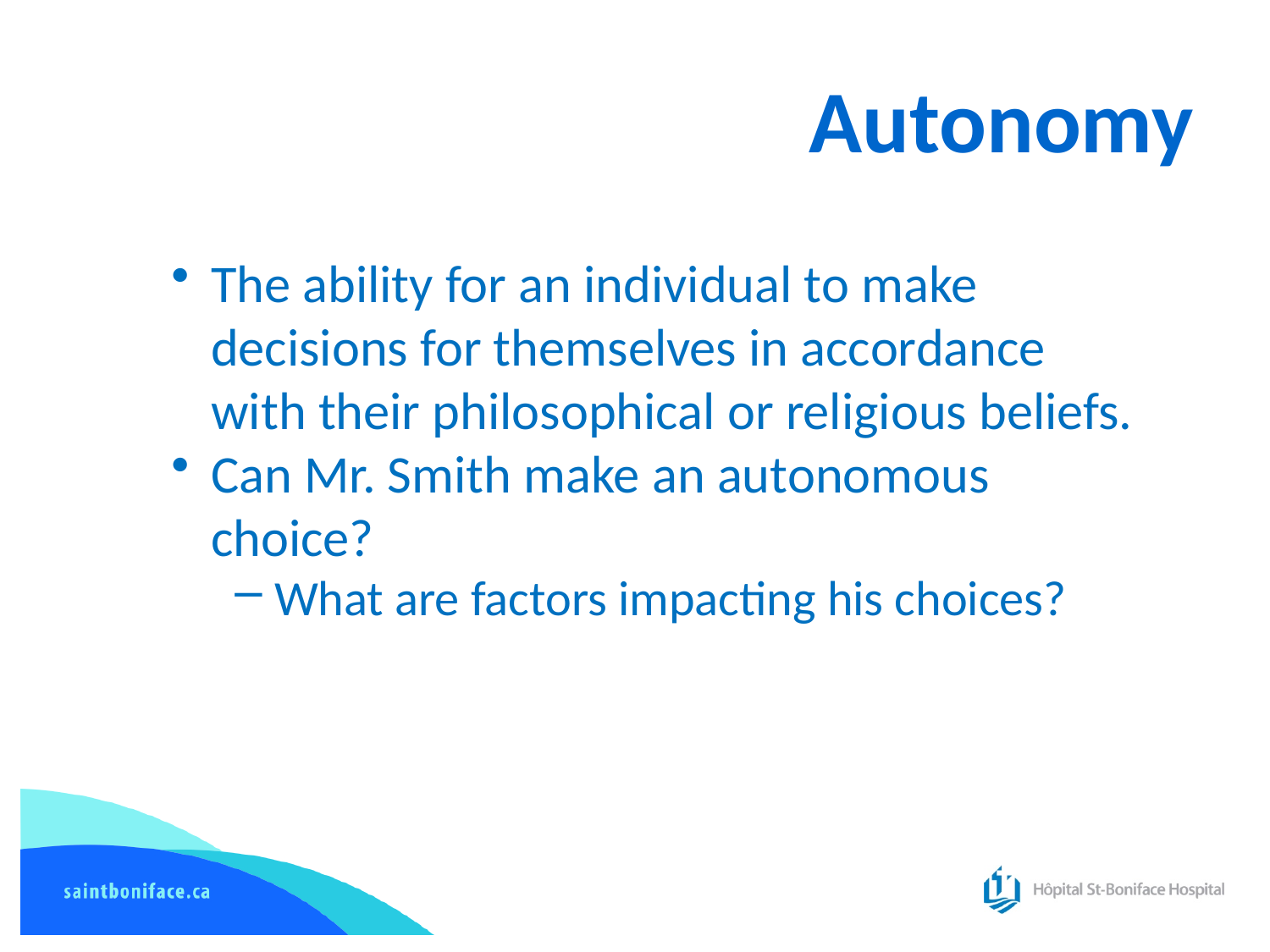

# Autonomy
The ability for an individual to make decisions for themselves in accordance with their philosophical or religious beliefs.
Can Mr. Smith make an autonomous choice?
What are factors impacting his choices?